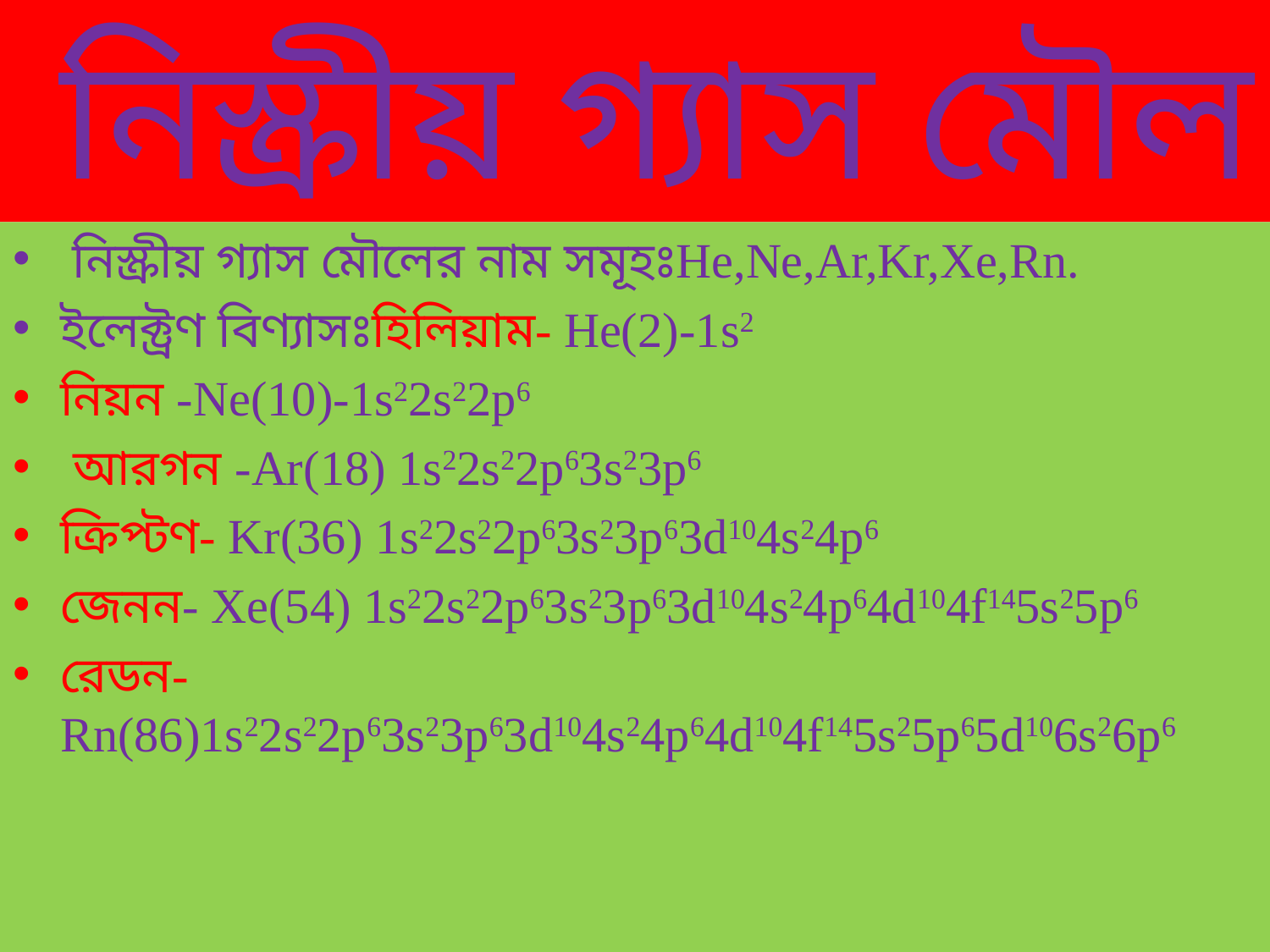

# নিস্ক্রীয় গ্যাস মৌল
 নিস্ক্রীয় গ্যাস মৌলের নাম সমূহঃHe,Ne,Ar,Kr,Xe,Rn.
ইলেক্ট্রণ বিণ্যাসঃহিলিয়াম- He(2)-1s2
নিয়ন -Ne(10)-1s22s22p6
 আরগন -Ar(18) 1s22s22p63s23p6
ক্রিপ্টণ- Kr(36) 1s22s22p63s23p63d104s24p6
জেনন- Xe(54) 1s22s22p63s23p63d104s24p64d104f145s25p6
রেডন-Rn(86)1s22s22p63s23p63d104s24p64d104f145s25p65d106s26p6